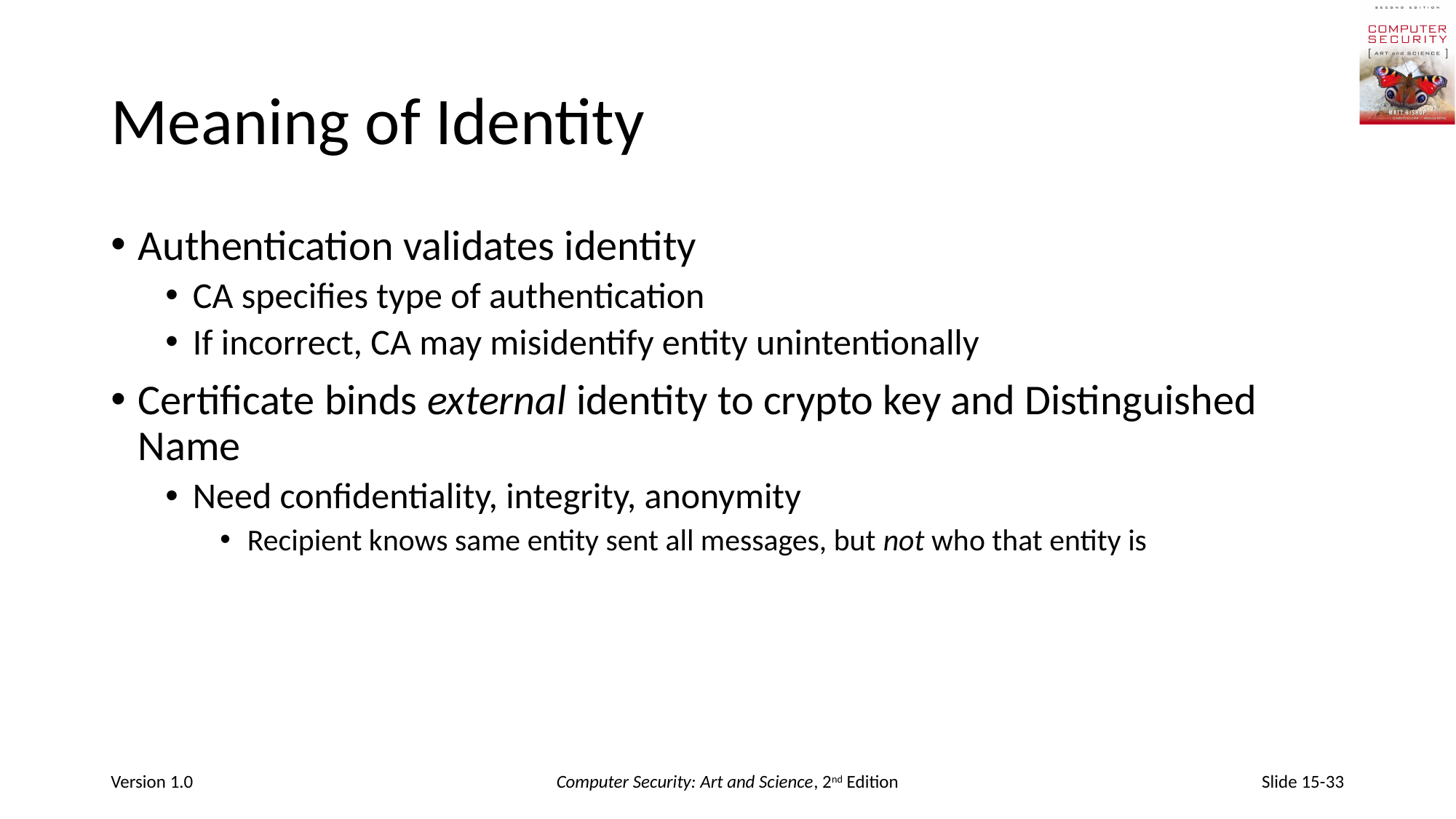

# Meaning of Identity
Authentication validates identity
CA specifies type of authentication
If incorrect, CA may misidentify entity unintentionally
Certificate binds external identity to crypto key and Distinguished Name
Need confidentiality, integrity, anonymity
Recipient knows same entity sent all messages, but not who that entity is
Version 1.0
Computer Security: Art and Science, 2nd Edition
Slide 15-33